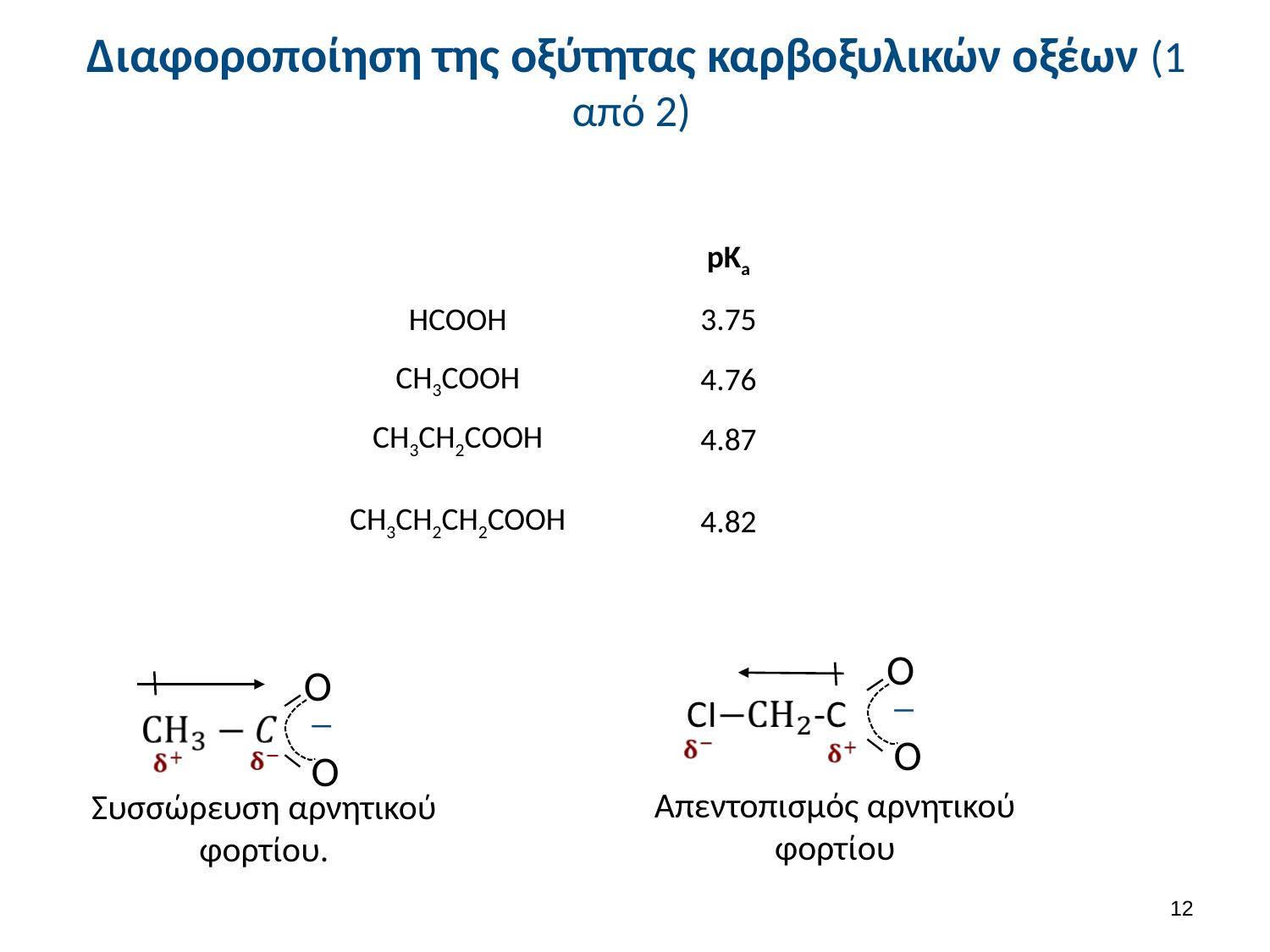

# Διαφοροποίηση της οξύτητας καρβοξυλικών οξέων (1 από 2)
|  | pKa |
| --- | --- |
| HCOOH | 3.75 |
| CH3COOH | 4.76 |
| CH3CH2COOH | 4.87 |
| CH3CH2CH2COOH | 4.82 |
O

O

O

O

Απεντοπισμός αρνητικού φορτίου
Συσσώρευση αρνητικού φορτίου.
12